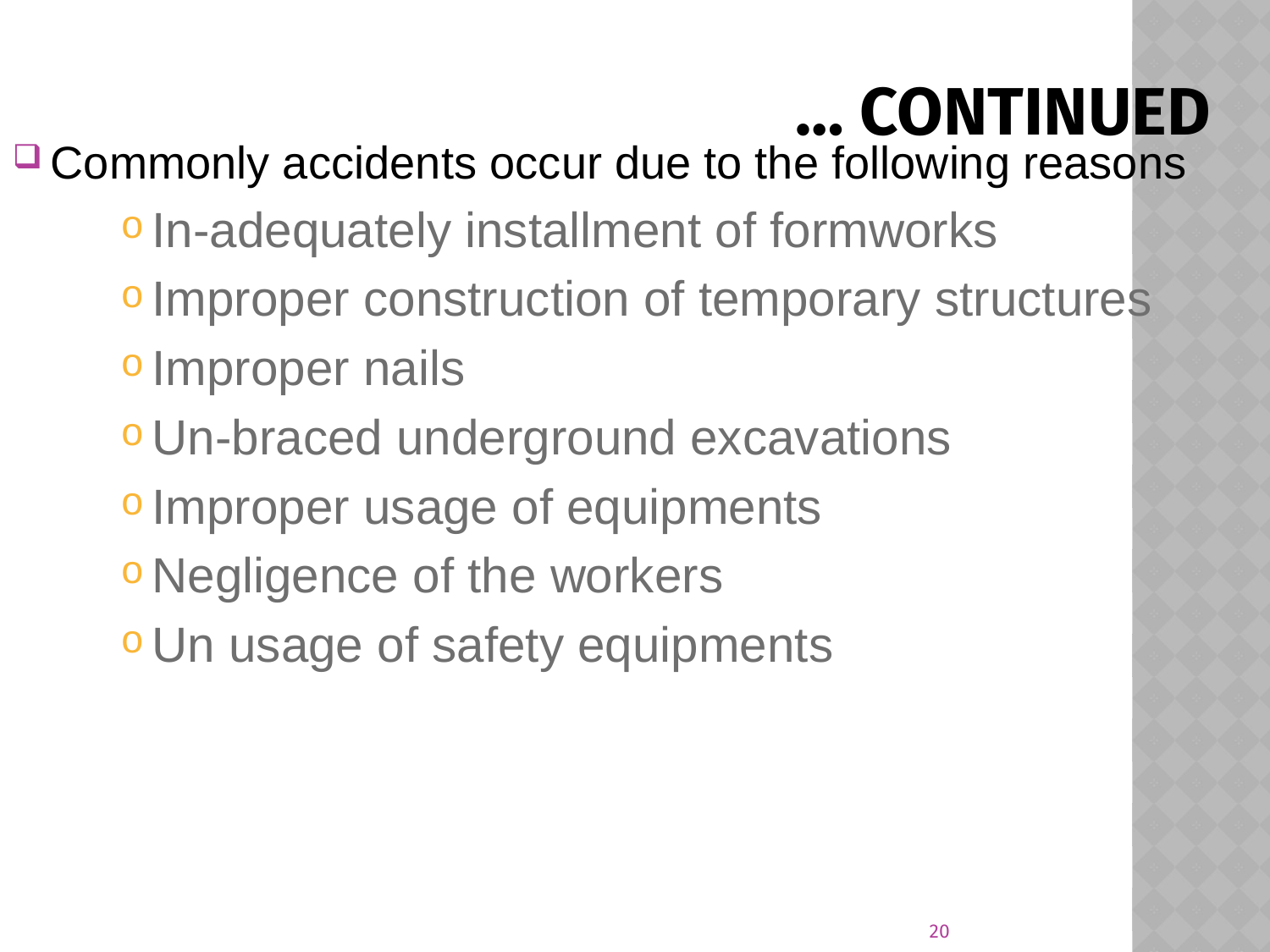

# … Continued
Commonly accidents occur due to the following reasons
In-adequately installment of formworks
Improper construction of temporary structures
Improper nails
Un-braced underground excavations
Improper usage of equipments
Negligence of the workers
Un usage of safety equipments

20